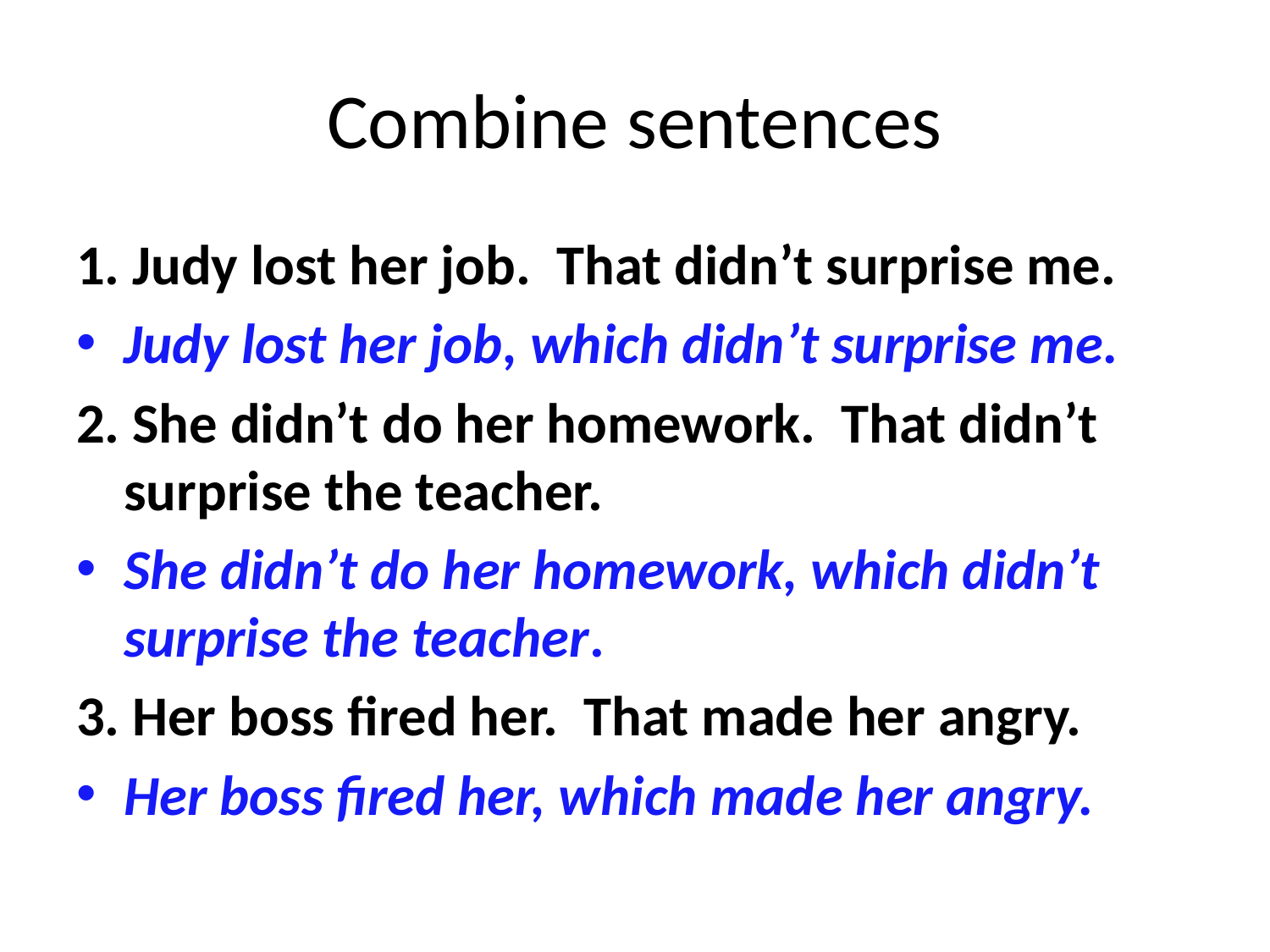

# Combine sentences
1. Judy lost her job.  That didn’t surprise me.
Judy lost her job, which didn’t surprise me.
2. She didn’t do her homework.  That didn’t surprise the teacher.
She didn’t do her homework, which didn’t surprise the teacher.
3. Her boss fired her.  That made her angry.
Her boss fired her, which made her angry.